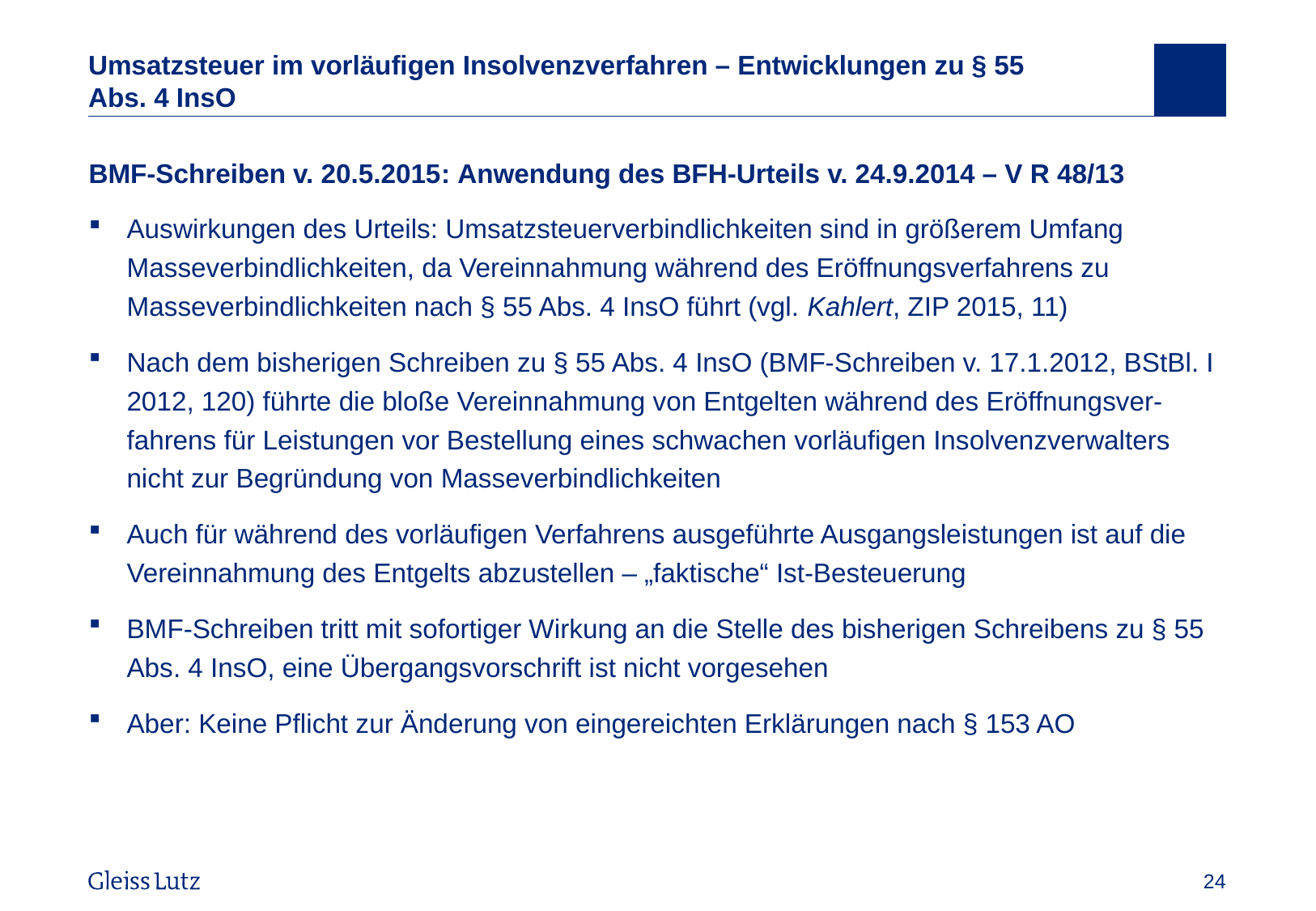

# Umsatzsteuer im vorläufigen Insolvenzverfahren – Entwicklungen zu § 55    Abs. 4 InsO
BMF-Schreiben v. 20.5.2015: Anwendung des BFH-Urteils v. 24.9.2014 – V R 48/13
Auswirkungen des Urteils: Umsatzsteuerverbindlichkeiten sind in größerem Umfang Masseverbindlichkeiten, da Vereinnahmung während des Eröffnungsverfahrens zu Masseverbindlichkeiten nach § 55 Abs. 4 InsO führt (vgl. Kahlert, ZIP 2015, 11)
Nach dem bisherigen Schreiben zu § 55 Abs. 4 InsO (BMF-Schreiben v. 17.1.2012, BStBl. I 2012, 120) führte die bloße Vereinnahmung von Entgelten während des Eröffnungsver-fahrens für Leistungen vor Bestellung eines schwachen vorläufigen Insolvenzverwalters nicht zur Begründung von Masseverbindlichkeiten
Auch für während des vorläufigen Verfahrens ausgeführte Ausgangsleistungen ist auf die Vereinnahmung des Entgelts abzustellen – „faktische“ Ist-Besteuerung
BMF-Schreiben tritt mit sofortiger Wirkung an die Stelle des bisherigen Schreibens zu § 55 Abs. 4 InsO, eine Übergangsvorschrift ist nicht vorgesehen
Aber: Keine Pflicht zur Änderung von eingereichten Erklärungen nach § 153 AO

Vorname Name, Datum
24